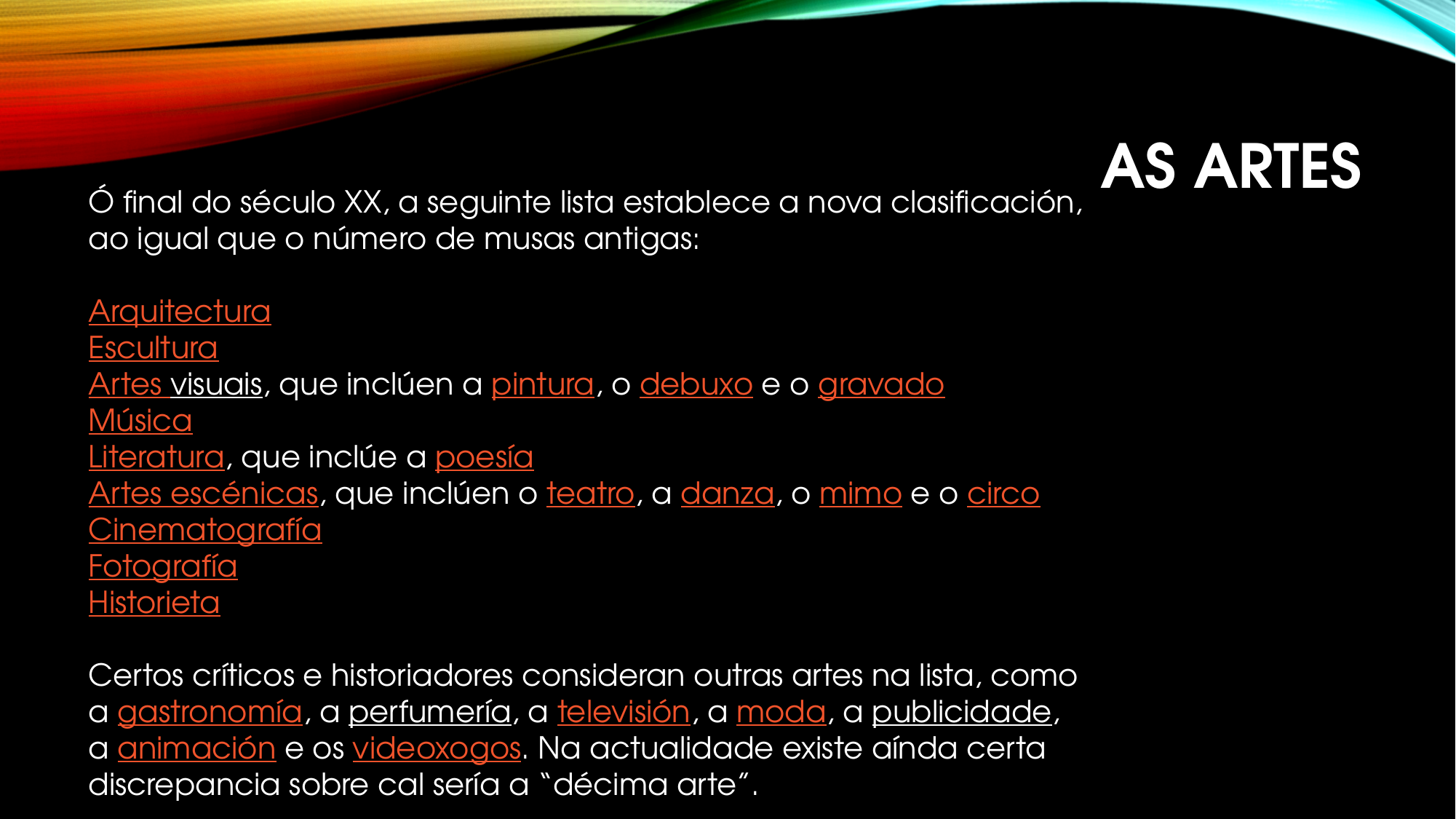

# As artes
Ó final do século xx, a seguinte lista establece a nova clasificación, ao igual que o número de musas antigas:

Arquitectura
Escultura
Artes visuais, que inclúen a pintura, o debuxo e o gravado
Música
Literatura, que inclúe a poesía
Artes escénicas, que inclúen o teatro, a danza, o mimo e o circo
Cinematografía
Fotografía
Historieta

Certos críticos e historiadores consideran outras artes na lista, como a gastronomía, a perfumería, a televisión, a moda, a publicidade, a animación e os videoxogos. Na actualidade existe aínda certa discrepancia sobre cal sería a “décima arte”.